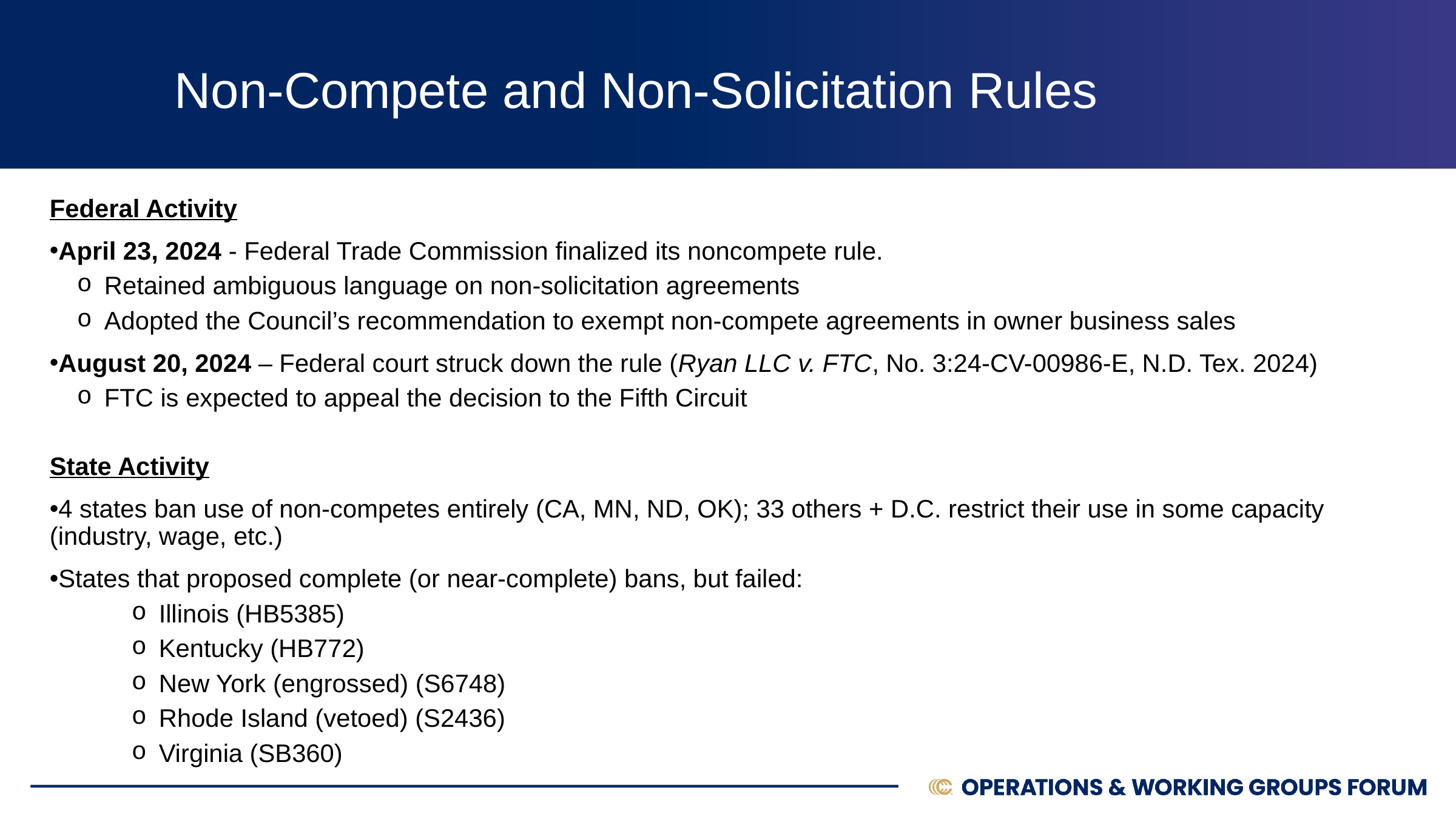

Non-Compete and Non-Solicitation Rules
Federal Activity
April 23, 2024 - Federal Trade Commission finalized its noncompete rule.
Retained ambiguous language on non-solicitation agreements
Adopted the Council’s recommendation to exempt non-compete agreements in owner business sales
August 20, 2024 – Federal court struck down the rule (Ryan LLC v. FTC, No. 3:24-CV-00986-E, N.D. Tex. 2024)
FTC is expected to appeal the decision to the Fifth Circuit

State Activity
4 states ban use of non-competes entirely (CA, MN, ND, OK); 33 others + D.C. restrict their use in some capacity (industry, wage, etc.)
States that proposed complete (or near-complete) bans, but failed:
Illinois (HB5385)
Kentucky (HB772)
New York (engrossed) (S6748)
Rhode Island (vetoed) (S2436)
Virginia (SB360)